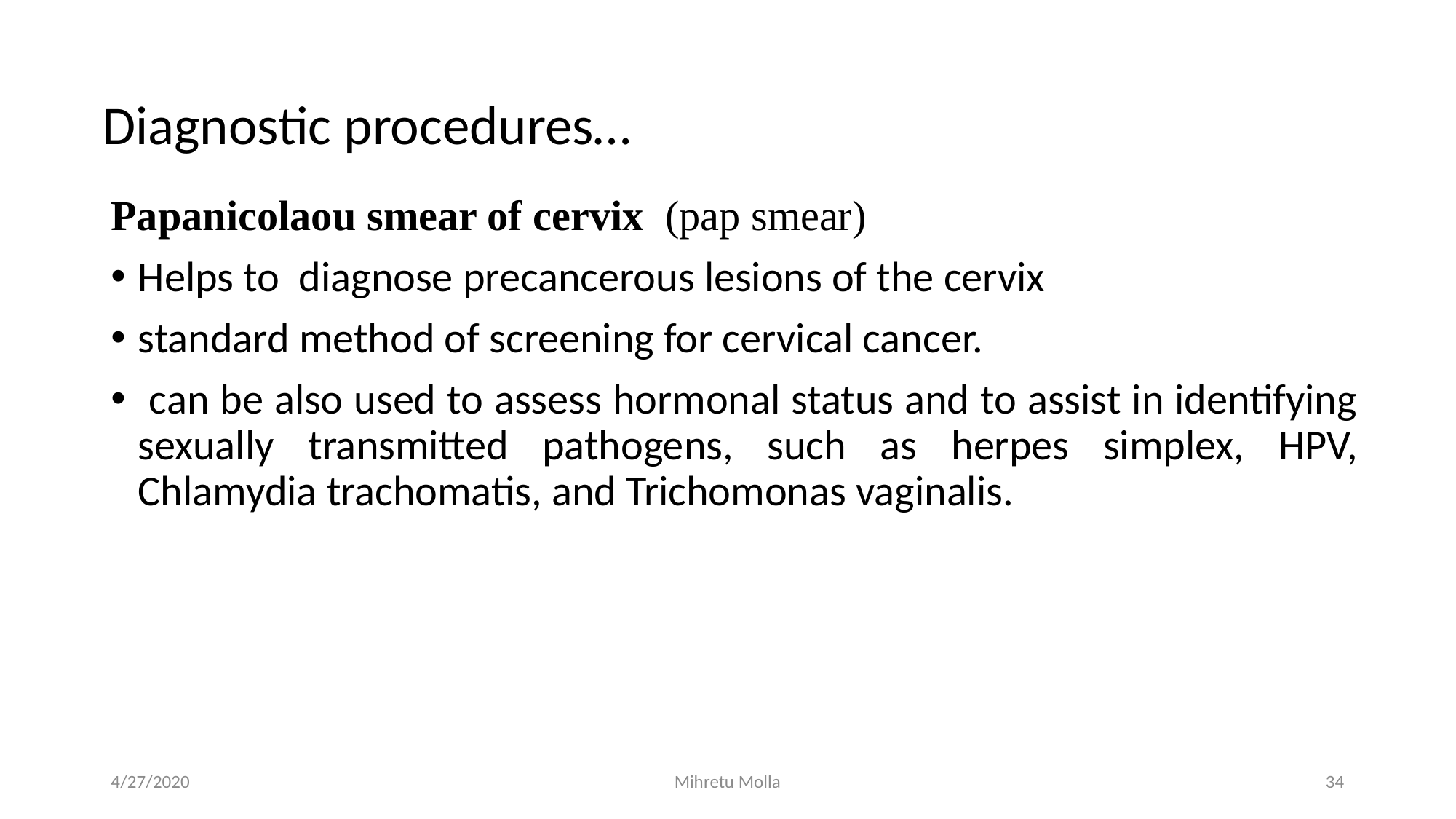

# Diagnostic procedures…
Papanicolaou smear of cervix  (pap smear)
Helps to  diagnose precancerous lesions of the cervix
standard method of screening for cervical cancer.
 can be also used to assess hormonal status and to assist in identifying sexually transmitted pathogens, such as herpes simplex, HPV, Chlamydia trachomatis, and Trichomonas vaginalis.
4/27/2020
Mihretu Molla
34